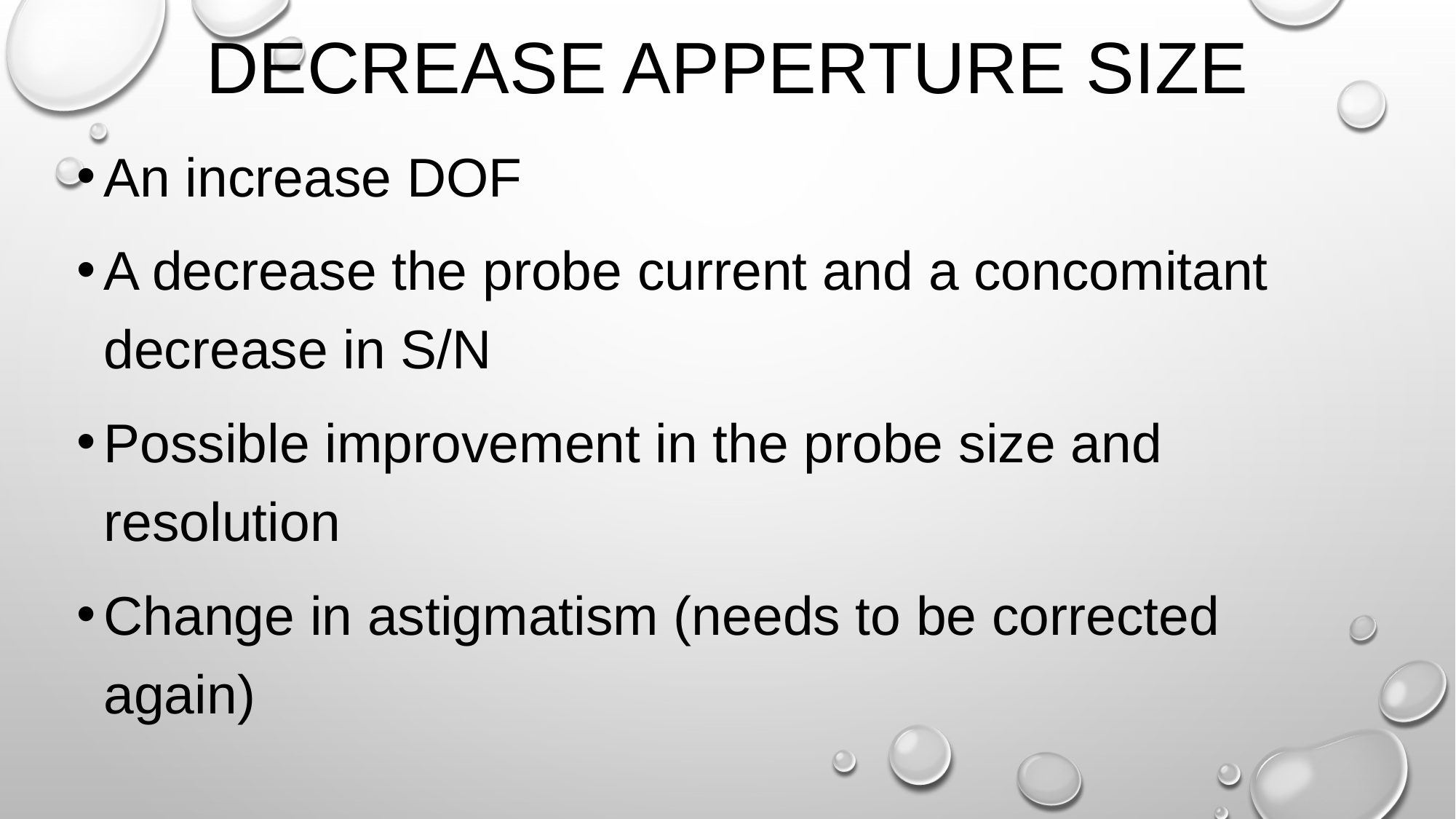

# DECREASE APPERTURE SIZE
An increase DOF
A decrease the probe current and a concomitant decrease in S/N
Possible improvement in the probe size and resolution
Change in astigmatism (needs to be corrected again)